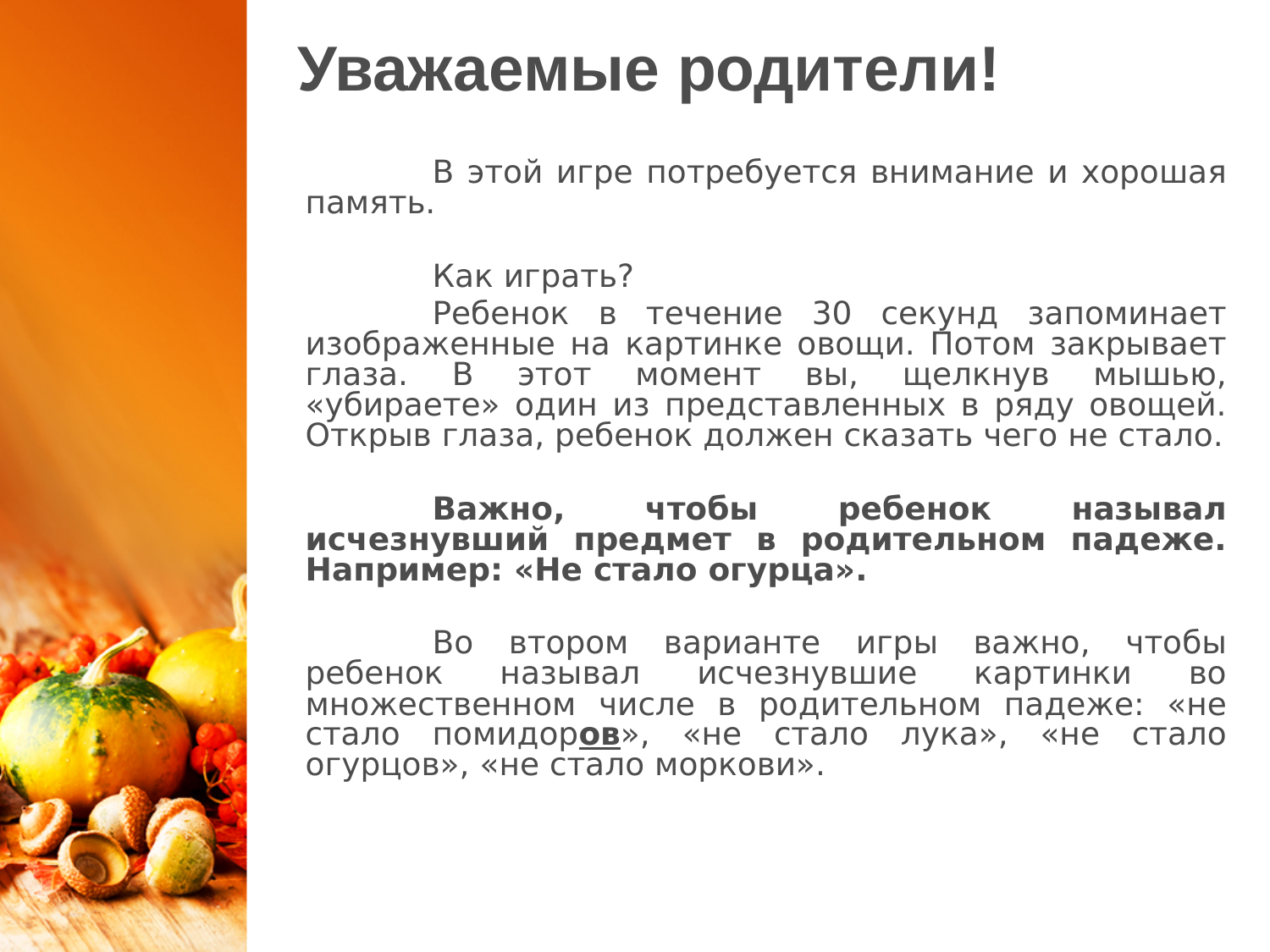

# Уважаемые родители!

		В этой игре потребуется внимание и хорошая память.

		Как играть?
		Ребенок в течение 30 секунд запоминает изображенные на картинке овощи. Потом закрывает глаза. В этот момент вы, щелкнув мышью, «убираете» один из представленных в ряду овощей. Открыв глаза, ребенок должен сказать чего не стало.

		Важно, чтобы ребенок называл исчезнувший предмет в родительном падеже. Например: «Не стало огурца».

		Во втором варианте игры важно, чтобы ребенок называл исчезнувшие картинки во множественном числе в родительном падеже: «не стало помидоров», «не стало лука», «не стало огурцов», «не стало моркови».